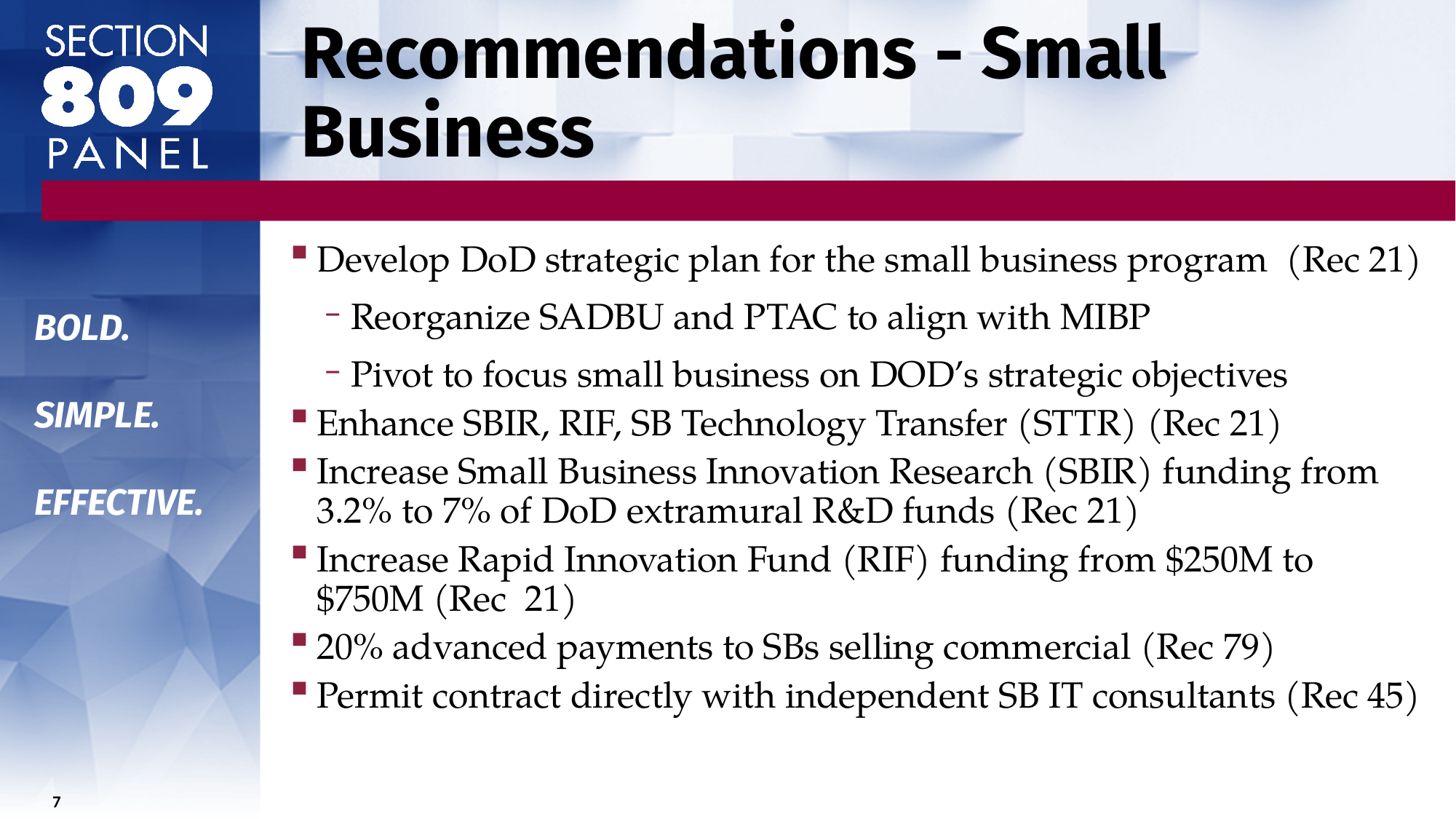

# Recommendations - Small Business
Develop DoD strategic plan for the small business program  (Rec 21)
Reorganize SADBU and PTAC to align with MIBP
Pivot to focus small business on DOD’s strategic objectives
Enhance SBIR, RIF, SB Technology Transfer (STTR) (Rec 21)
Increase Small Business Innovation Research (SBIR) funding from 3.2% to 7% of DoD extramural R&D funds (Rec 21)
Increase Rapid Innovation Fund (RIF) funding from $250M to $750M (Rec  21)
20% advanced payments to SBs selling commercial (Rec 79)
Permit contract directly with independent SB IT consultants (Rec 45)

BOLD.

SIMPLE.

EFFECTIVE.